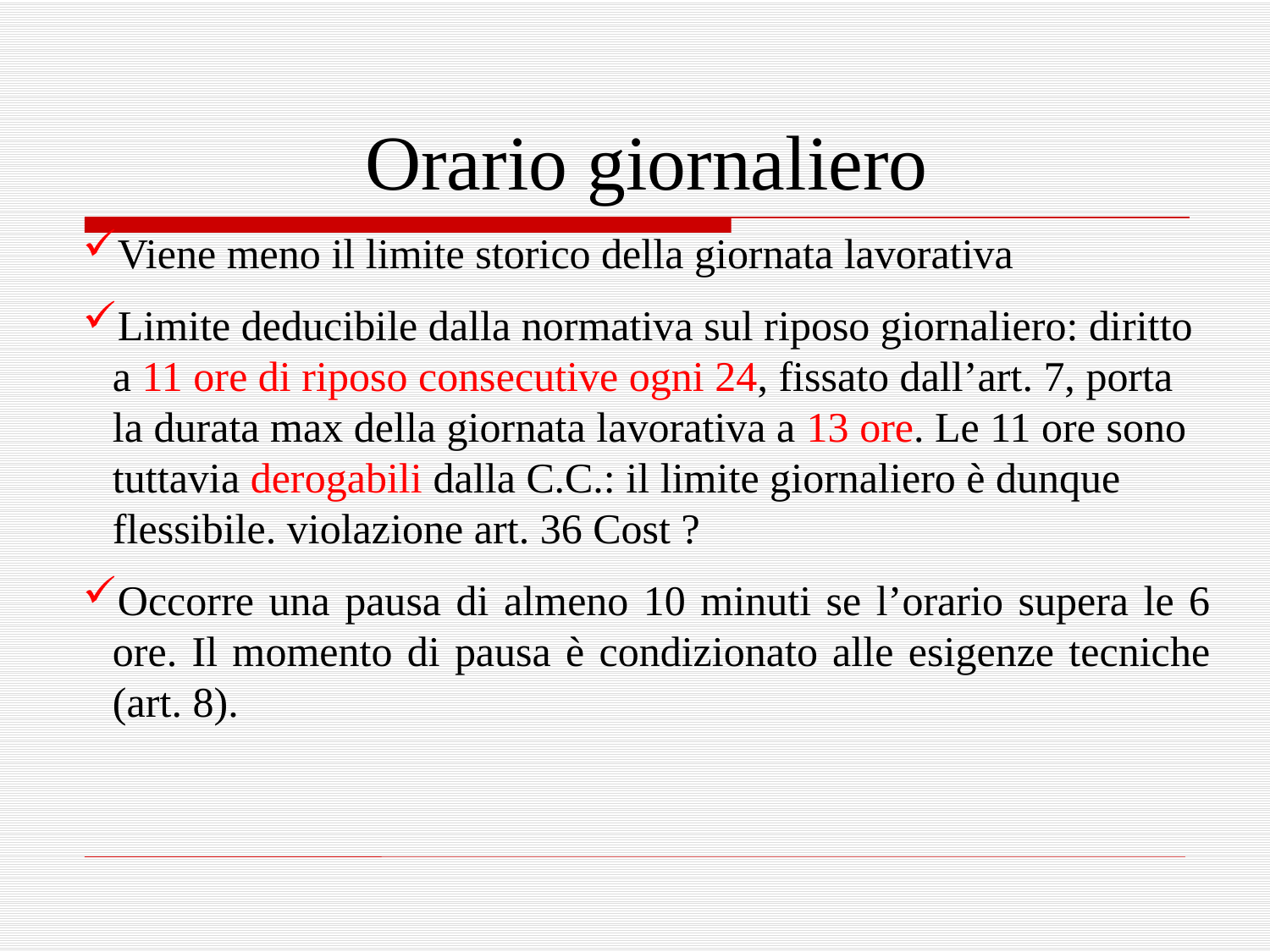

Orario giornaliero
Viene meno il limite storico della giornata lavorativa
Limite deducibile dalla normativa sul riposo giornaliero: diritto a 11 ore di riposo consecutive ogni 24, fissato dall’art. 7, porta la durata max della giornata lavorativa a 13 ore. Le 11 ore sono tuttavia derogabili dalla C.C.: il limite giornaliero è dunque flessibile. violazione art. 36 Cost ?
Occorre una pausa di almeno 10 minuti se l’orario supera le 6 ore. Il momento di pausa è condizionato alle esigenze tecniche (art. 8).